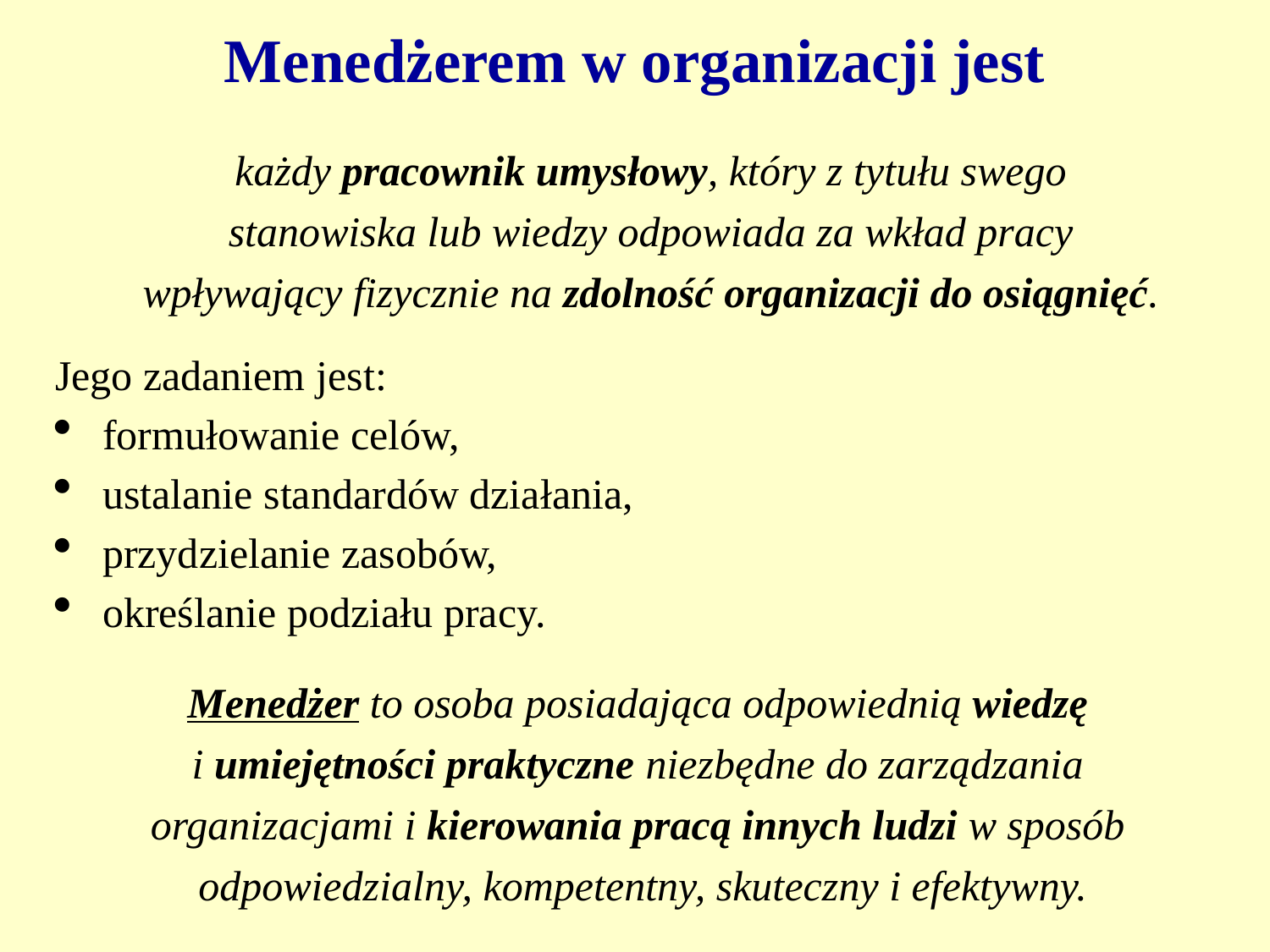

# Menedżerem w organizacji jest
każdy pracownik umysłowy, który z tytułu swego stanowiska lub wiedzy odpowiada za wkład pracy wpływający fizycznie na zdolność organizacji do osiągnięć.
Jego zadaniem jest:
formułowanie celów,
ustalanie standardów działania,
przydzielanie zasobów,
określanie podziału pracy.
Menedżer to osoba posiadająca odpowiednią wiedzę
i umiejętności praktyczne niezbędne do zarządzania
organizacjami i kierowania pracą innych ludzi w sposób
odpowiedzialny, kompetentny, skuteczny i efektywny.